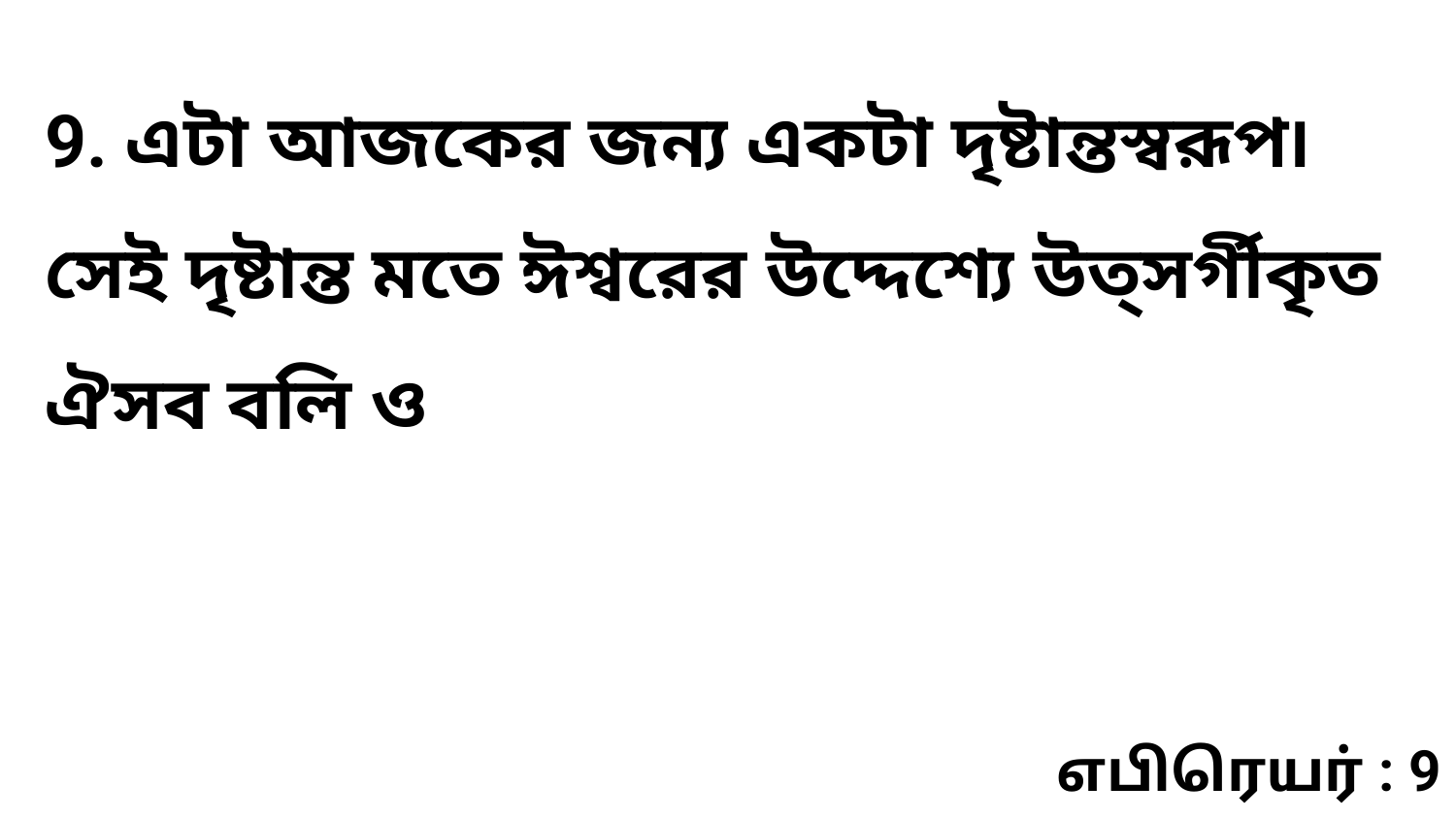

9. এটা আজকের জন্য একটা দৃষ্টান্তস্বরূপ৷ সেই দৃষ্টান্ত মতে ঈশ্বরের উদ্দেশ্যে উত্‌সর্গীকৃত ঐসব বলি ও
எபிரெயர் : 9